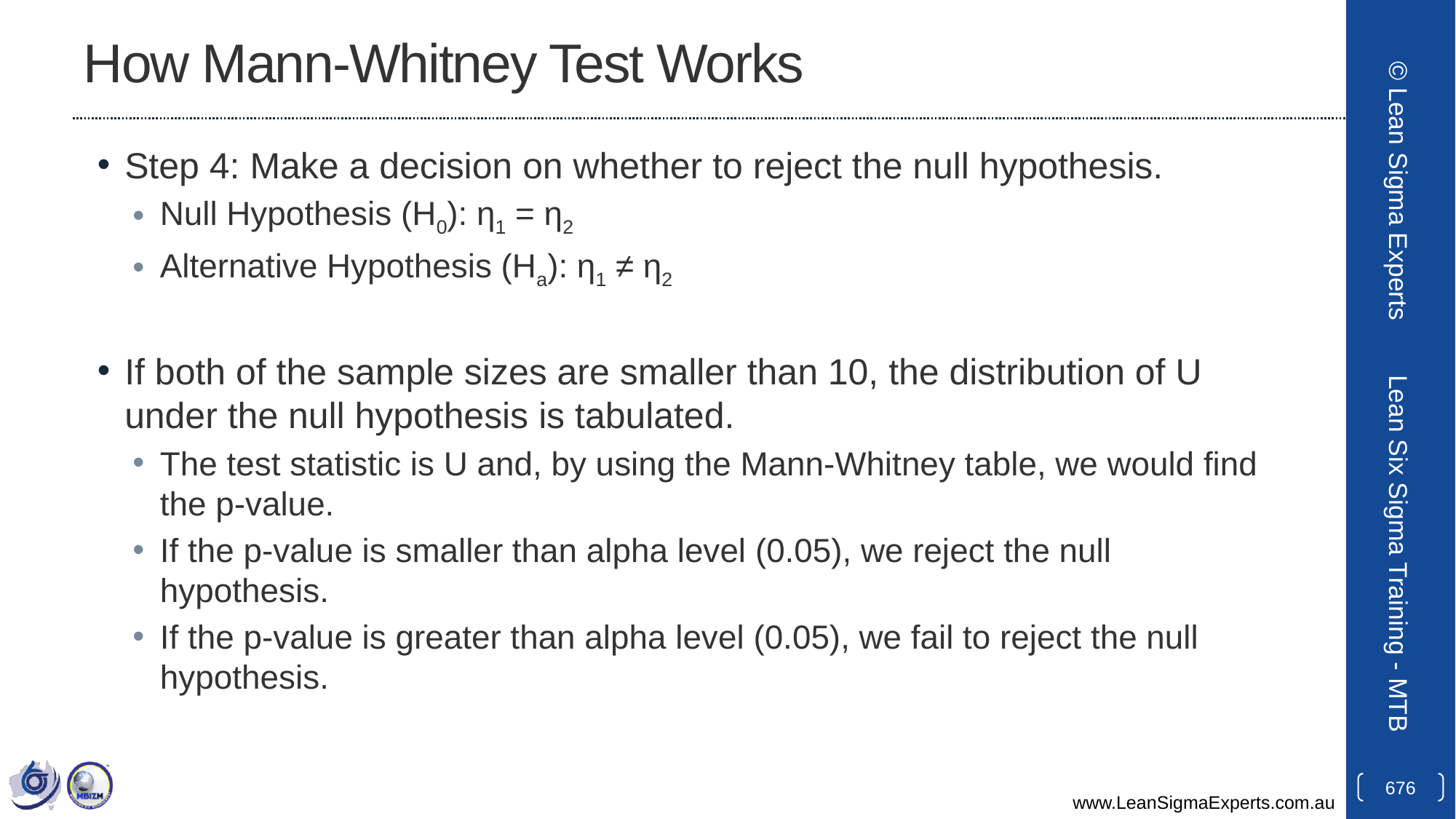

# How Mann-Whitney Test Works
Step 4: Make a decision on whether to reject the null hypothesis.
Null Hypothesis (H0): η1 = η2
Alternative Hypothesis (Ha): η1 ≠ η2

If both of the sample sizes are smaller than 10, the distribution of U under the null hypothesis is tabulated.
The test statistic is U and, by using the Mann-Whitney table, we would find the p-value.
If the p-value is smaller than alpha level (0.05), we reject the null hypothesis.
If the p-value is greater than alpha level (0.05), we fail to reject the null hypothesis.

© Lean Sigma Experts
Lean Six Sigma Training - MTB
676